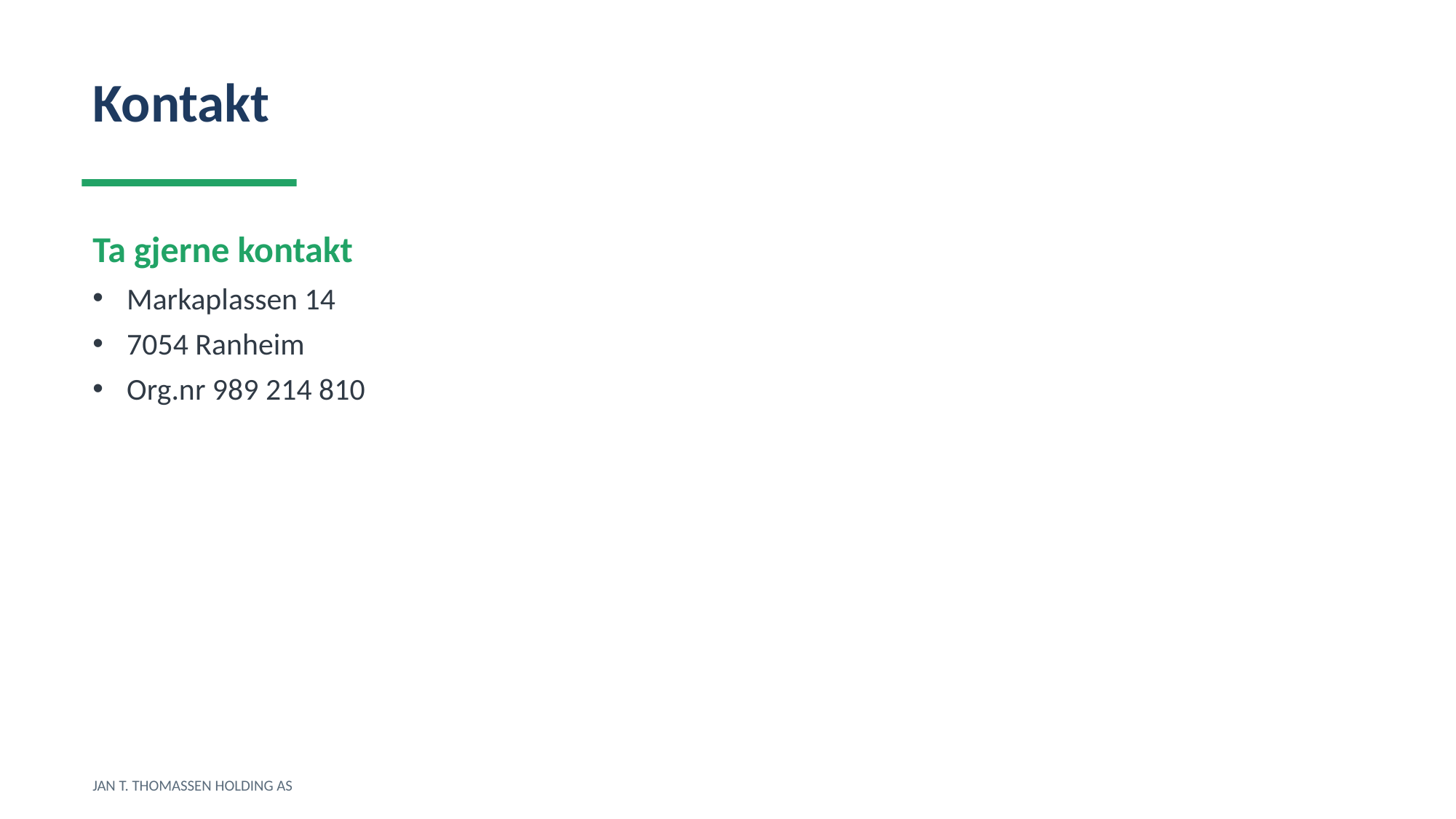

Kontakt

Ta gjerne kontakt
Markaplassen 14
7054 Ranheim
Org.nr 989 214 810
JAN T. THOMASSEN HOLDING AS